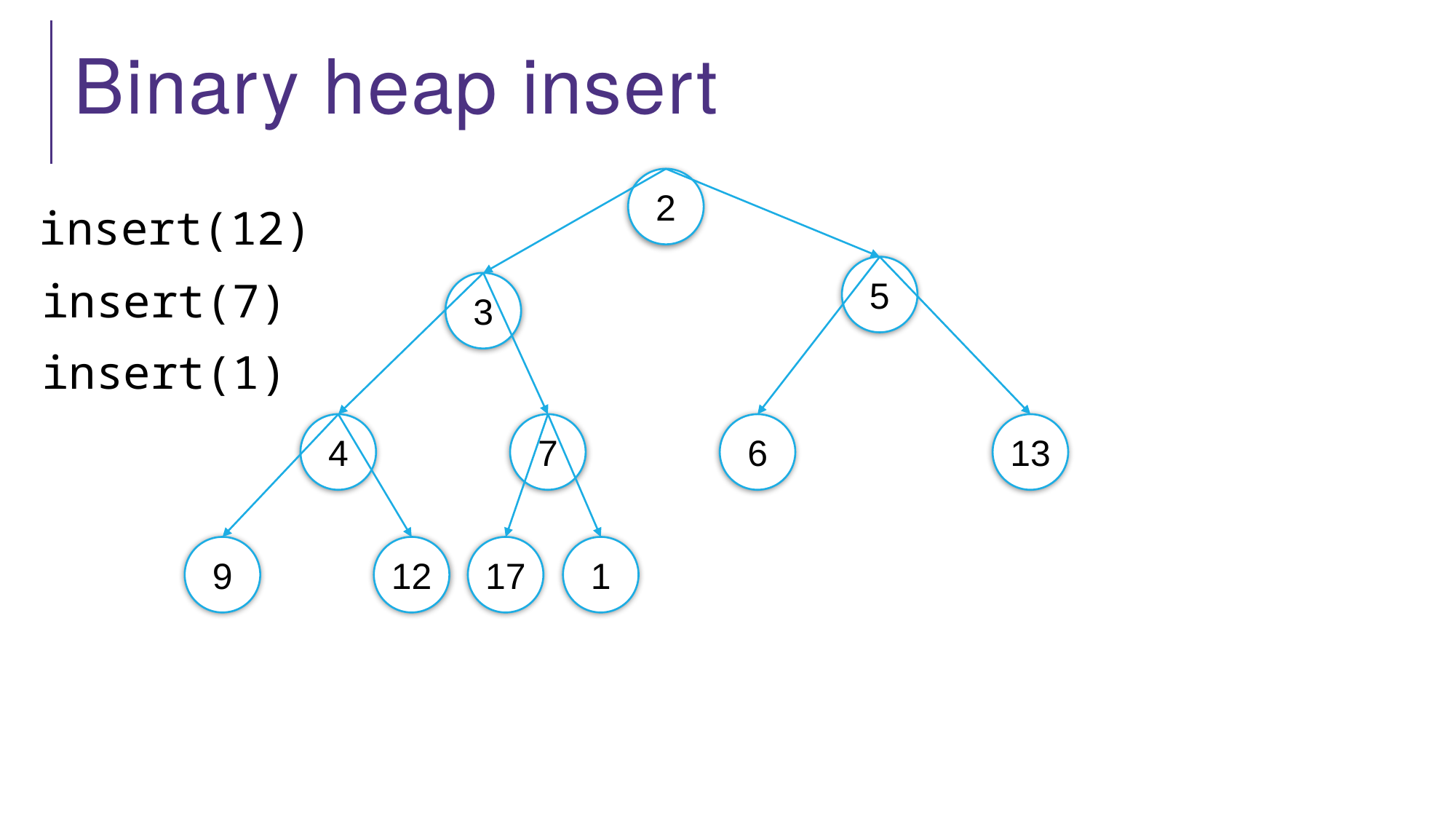

# Binary heap insert
2
insert(12)
5
insert(7)
3
insert(1)
4
7
6
13
9
12
17
1
23